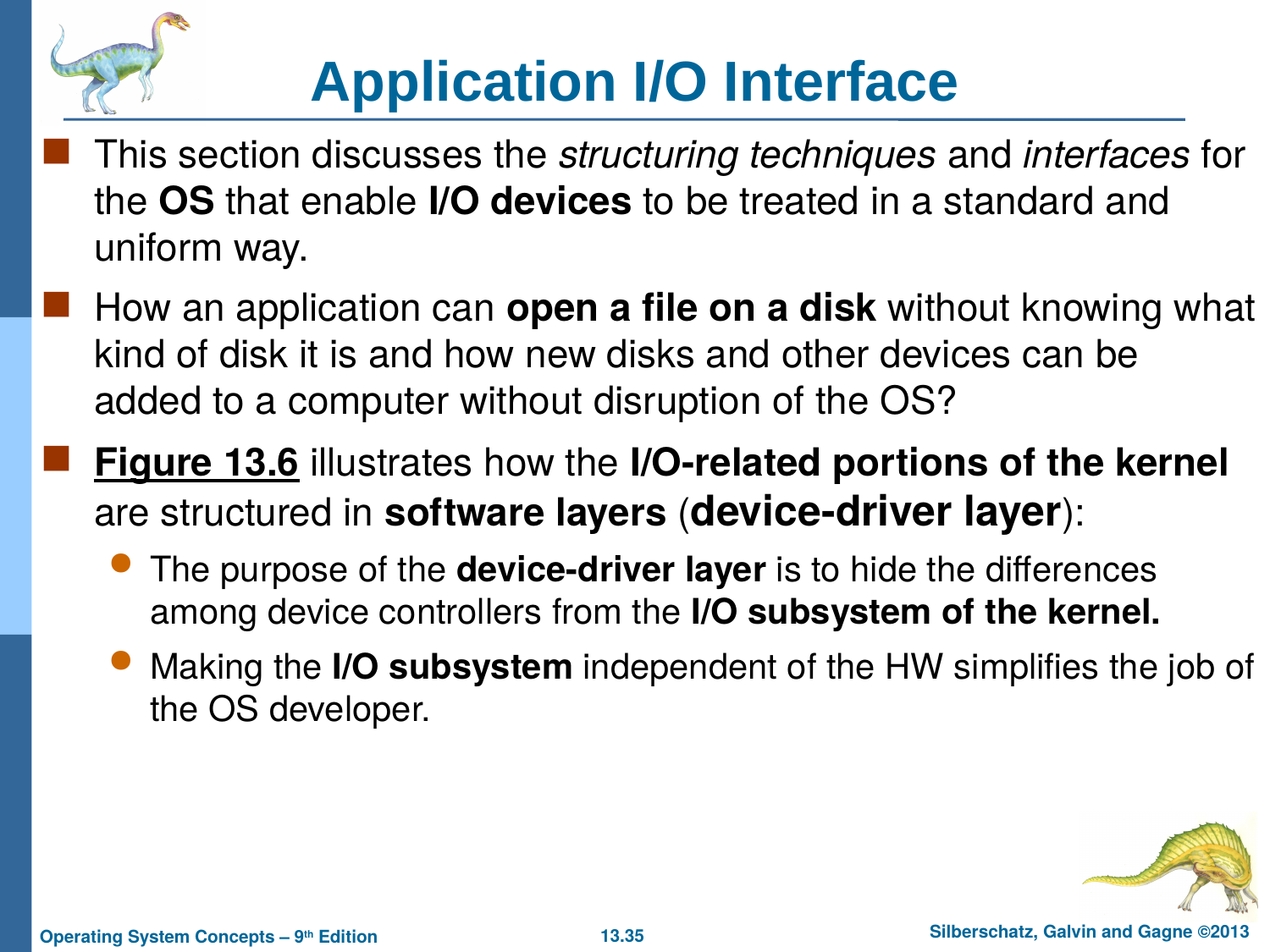

# Application I/O Interface
This section discusses the structuring techniques and interfaces for the OS that enable I/O devices to be treated in a standard and uniform way.
How an application can open a file on a disk without knowing what kind of disk it is and how new disks and other devices can be added to a computer without disruption of the OS?
Figure 13.6 illustrates how the I/O-related portions of the kernel are structured in software layers (device-driver layer):
The purpose of the device-driver layer is to hide the differences among device controllers from the I/O subsystem of the kernel.
Making the I/O subsystem independent of the HW simplifies the job of the OS developer.